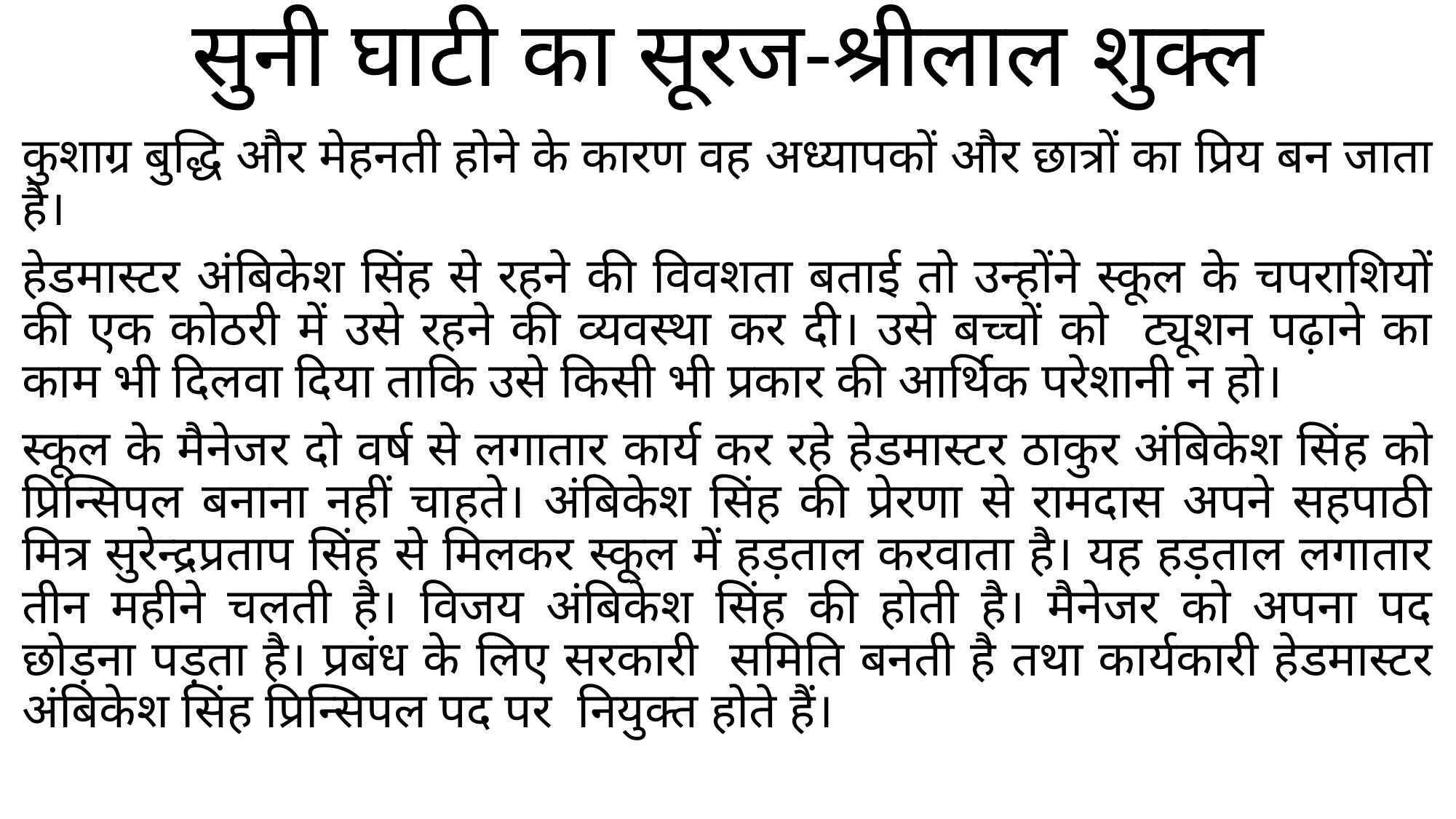

# सुनी घाटी का सूरज-श्रीलाल शुक्ल
कुशाग्र बुद्धि और मेहनती होने के कारण वह अध्यापकों और छात्रों का प्रिय बन जाता है।
हेडमास्टर अंबिकेश सिंह से रहने की विवशता बताई तो उन्होंने स्कूल के चपराशियों की एक कोठरी में उसे रहने की व्यवस्था कर दी। उसे बच्चों को  ट्यूशन पढ़ाने का काम भी दिलवा दिया ताकि उसे किसी भी प्रकार की आर्थिक परेशानी न हो।
स्कूल के मैनेजर दो वर्ष से लगातार कार्य कर रहे हेडमास्टर ठाकुर अंबिकेश सिंह को प्रिन्सिपल बनाना नहीं चाहते। अंबिकेश सिंह की प्रेरणा से रामदास अपने सहपाठी मित्र सुरेन्द्रप्रताप सिंह से मिलकर स्कूल में हड़ताल करवाता है। यह हड़ताल लगातार तीन महीने चलती है। विजय अंबिकेश सिंह की होती है। मैनेजर को अपना पद छोड़ना पड़ता है। प्रबंध के लिए सरकारी  समिति बनती है तथा कार्यकारी हेडमास्टर अंबिकेश सिंह प्रिन्सिपल पद पर  नियुक्त होते हैं।